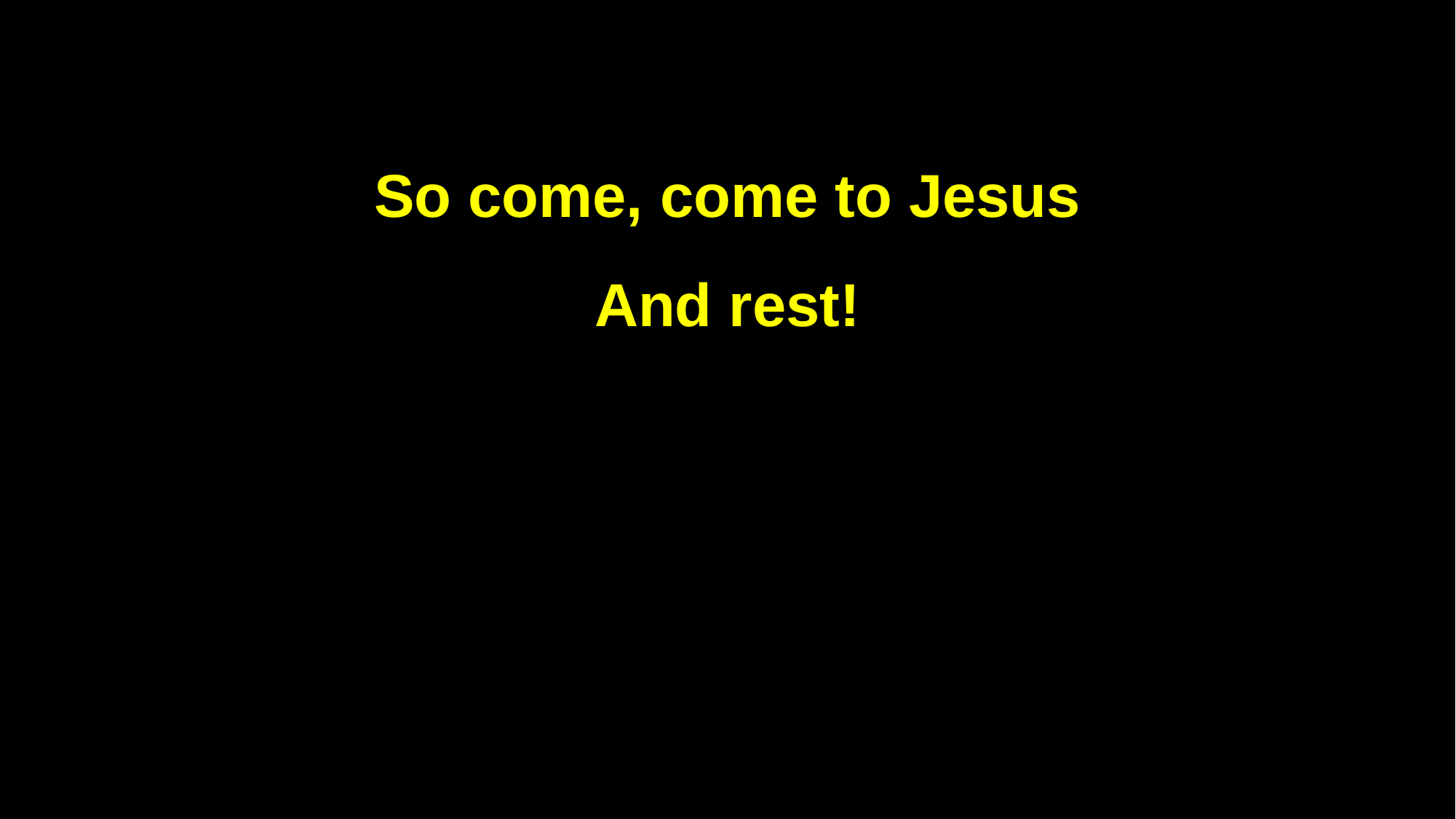

So come, come to Jesus
And rest!